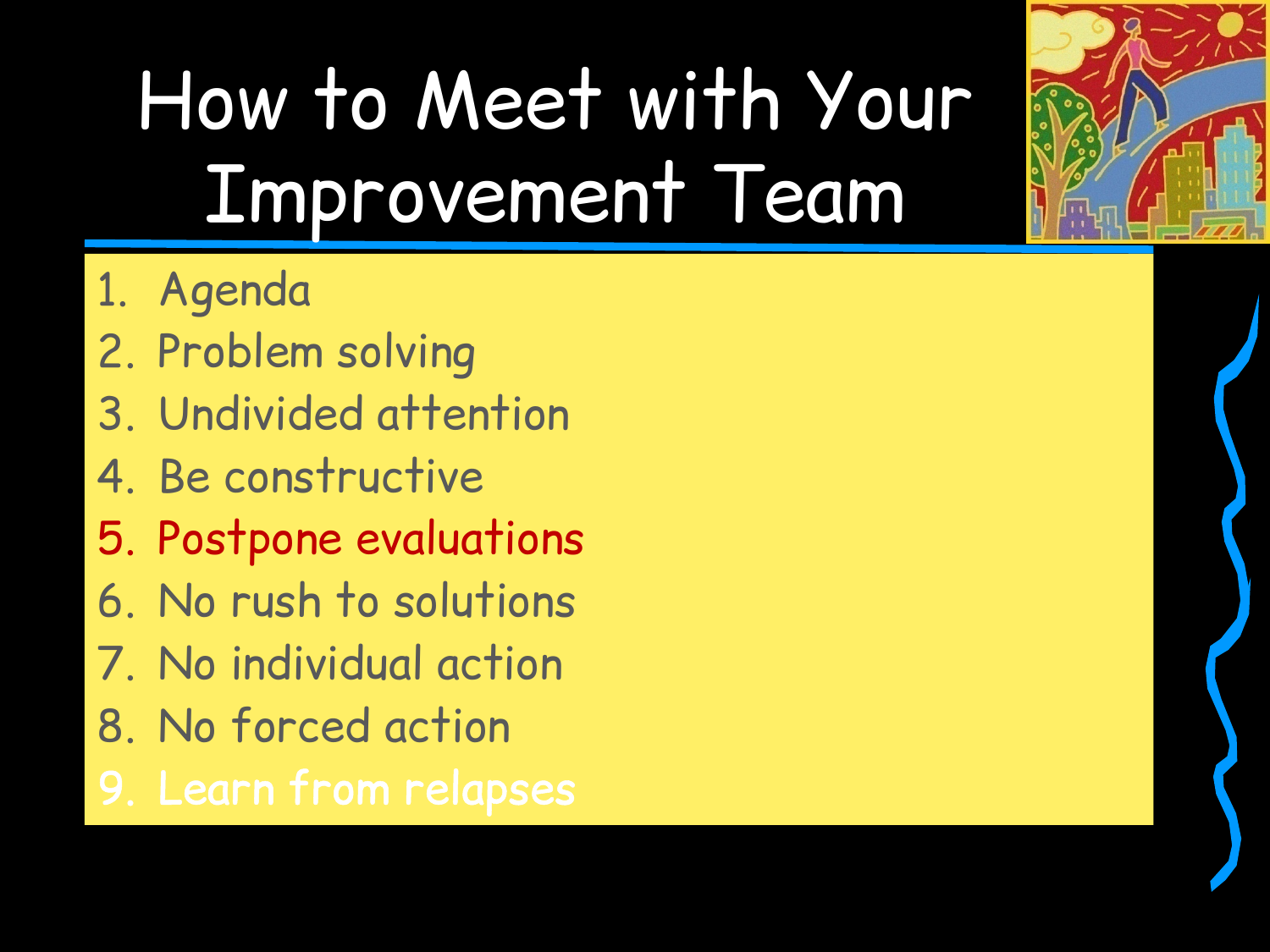

# How to Meet with Your Improvement Team
Agenda
Problem solving
Undivided attention
Be constructive
Postpone evaluations
No rush to solutions
No individual action
No forced action
Learn from relapses